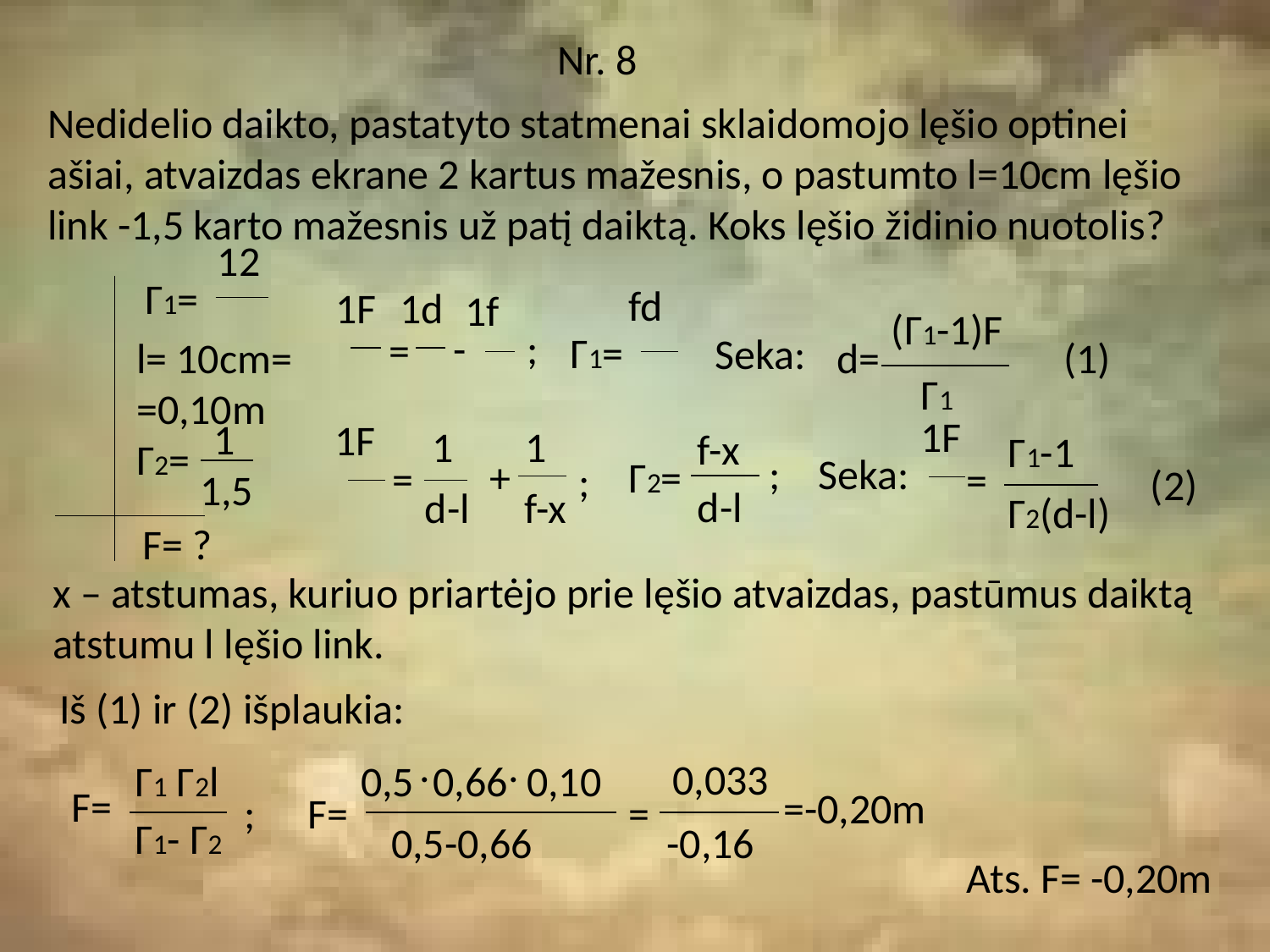

Nr. 8
Nedidelio daikto, pastatyto statmenai sklaidomojo lęšio optinei ašiai, atvaizdas ekrane 2 kartus mažesnis, o pastumto l=10cm lęšio link -1,5 karto mažesnis už patį daiktą. Koks lęšio židinio nuotolis?
12
Г1=
fd
1F
1d
1f
(Г1-1)F
-
;
=
Г1=
Seka:
l= 10cm=
=0,10m
Г2=

d=
(1)
Г1
1F
1
1F
1
1
f-x
Г1-1
;    Seka:
Г2=
+
=
=
;
(2)
1,5
d-l
f-x
d-l
Г2(d-l)
F= ?
x – atstumas, kuriuo priartėjo prie lęšio atvaizdas, pastūmus daiktą atstumu l lęšio link.
Iš (1) ir (2) išplaukia:
.
.
0,033
Г1 Г2l
0,5  0,66  0,10
F=
=-0,20m
F=
=
;
Г1- Г2
-0,16
0,5-0,66
Ats. F= -0,20m